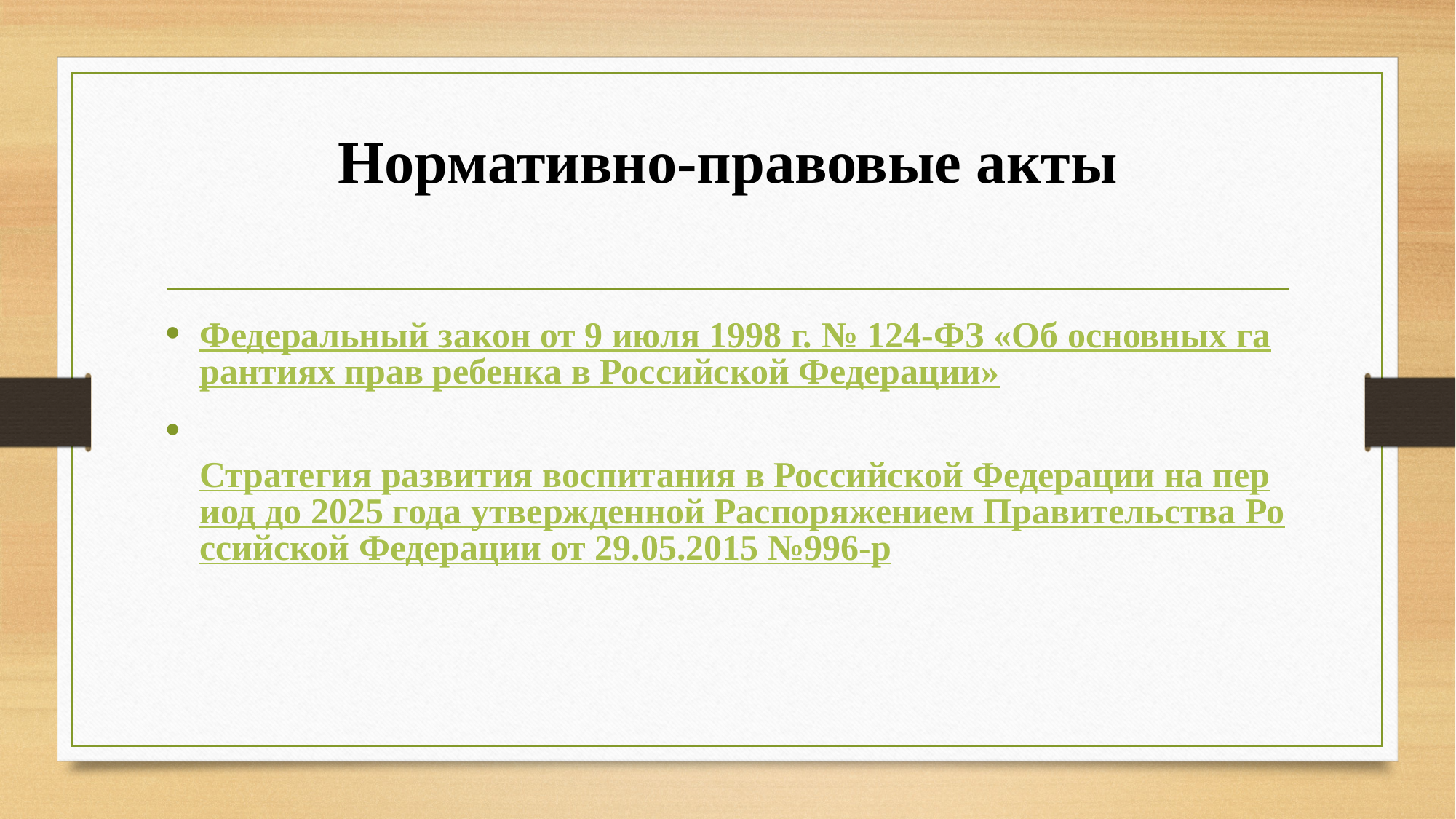

# Нормативно-правовые акты
Федеральный закон от 9 июля 1998 г. № 124-ФЗ «Об основных гарантиях прав ребенка в Российской Федерации»
 Стратегия развития воспитания в Российской Федерации на период до 2025 года утвержденной Распоряжением Правительства Российской Федерации от 29.05.2015 №996-р